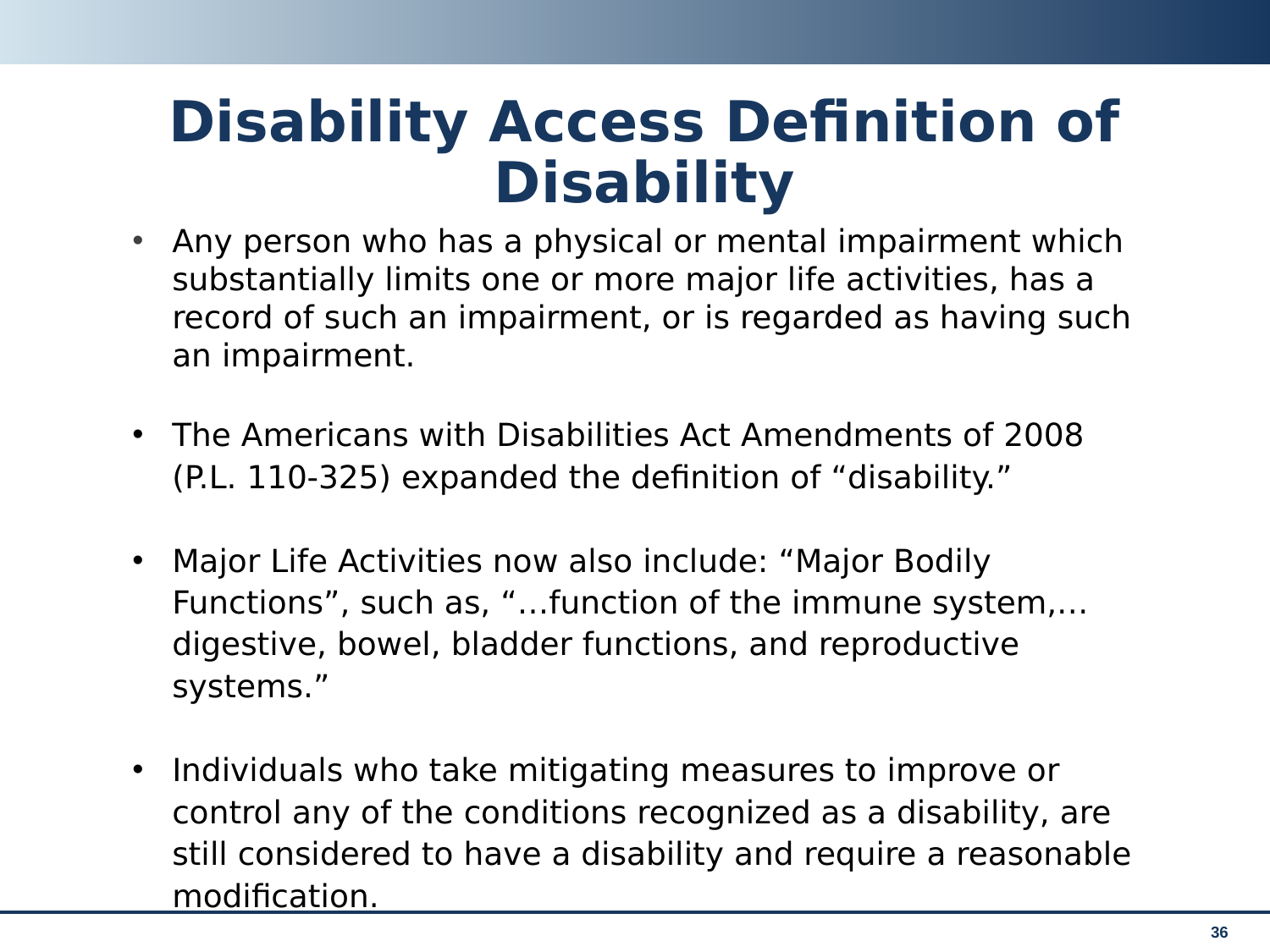

# Disability Access Definition of Disability
Any person who has a physical or mental impairment which substantially limits one or more major life activities, has a record of such an impairment, or is regarded as having such an impairment.

The Americans with Disabilities Act Amendments of 2008 (P.L. 110-325) expanded the definition of “disability.”

Major Life Activities now also include: “Major Bodily Functions”, such as, “…function of the immune system,…digestive, bowel, bladder functions, and reproductive systems.”

Individuals who take mitigating measures to improve or control any of the conditions recognized as a disability, are still considered to have a disability and require a reasonable modification.